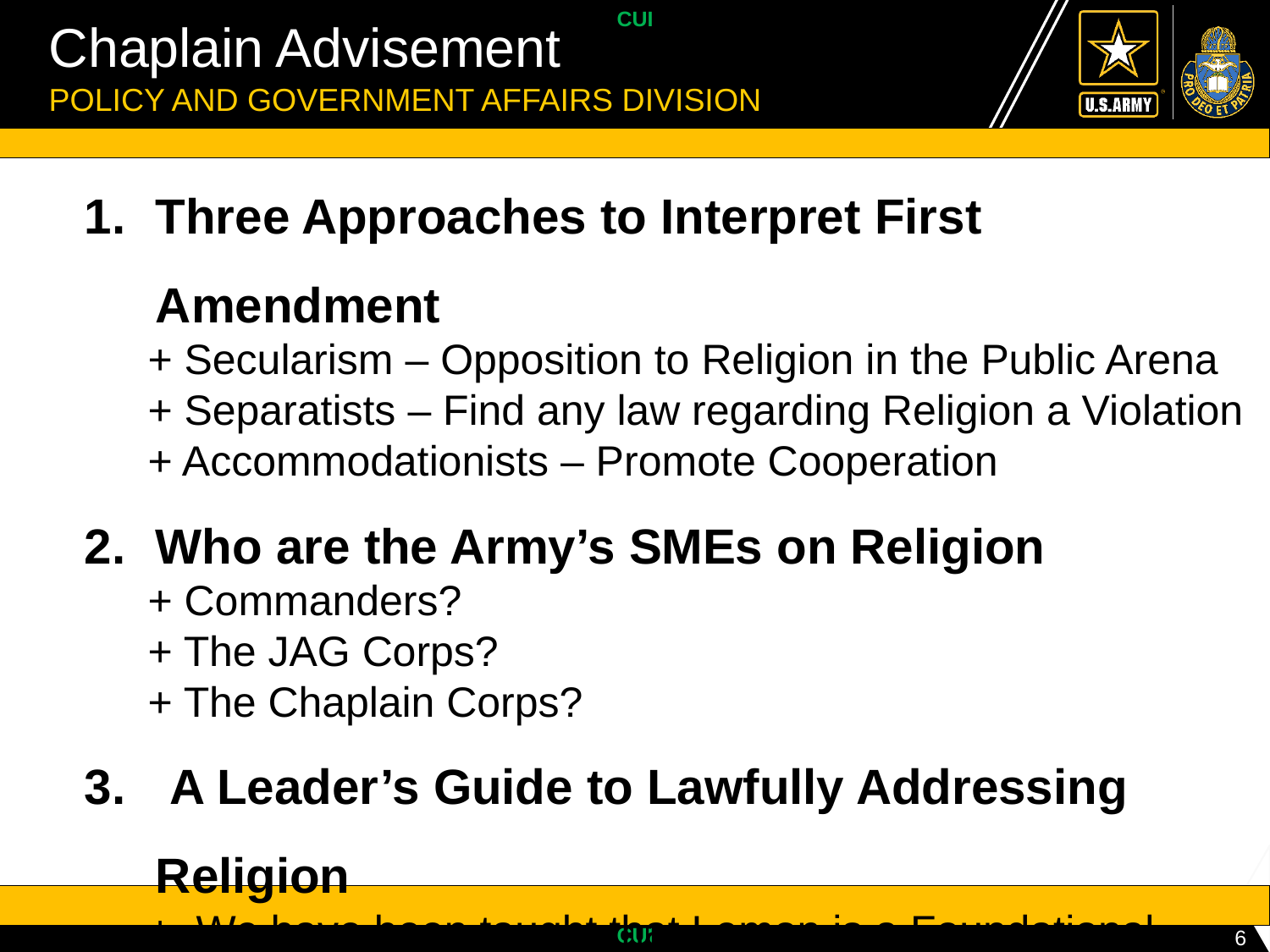

UNCLASSIFIED // PRE-DECISIONAL // FOUO
# Chaplain Advisement
POLICY AND GOVERNMENT AFFAIRS DIVISION

Three Approaches to Interpret First Amendment
+ Secularism – Opposition to Religion in the Public Arena
+ Separatists – Find any law regarding Religion a Violation
+ Accommodationists – Promote Cooperation
Who are the Army’s SMEs on Religion
+ Commanders?
+ The JAG Corps?
+ The Chaplain Corps?
 A Leader’s Guide to Lawfully Addressing Religion
+  We have been taught that Lemon is a Foundational Principle
+  Parker v Levy (Free Speech) / Katcoff v Marsh (US Army CHC)
+  Religious Freedom Restoration Act of 1993 (RFRA)

6